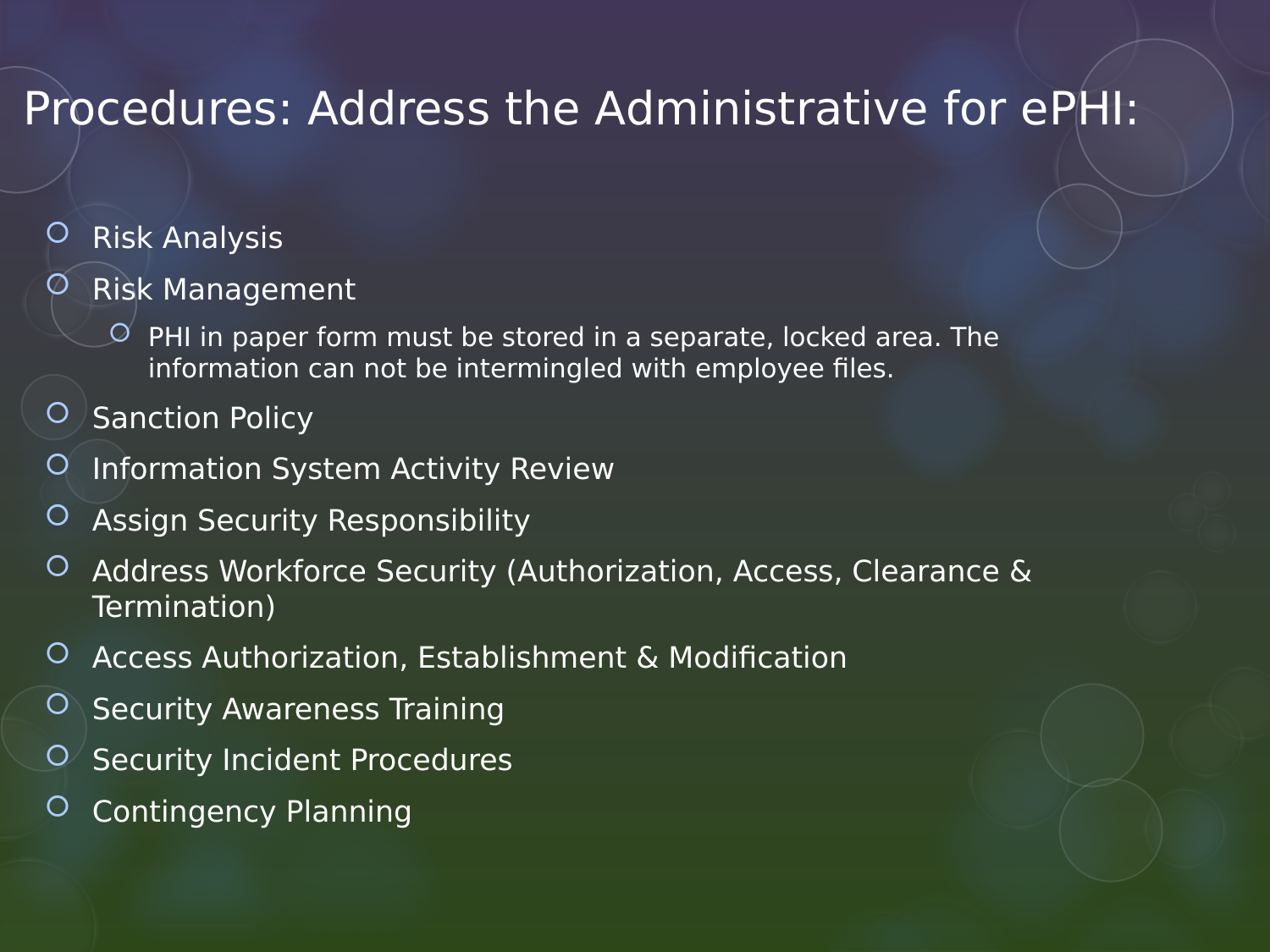

# Procedures: Address the Administrative for ePHI:
Risk Analysis
Risk Management
PHI in paper form must be stored in a separate, locked area. The information can not be intermingled with employee files.
Sanction Policy
Information System Activity Review
Assign Security Responsibility
Address Workforce Security (Authorization, Access, Clearance & Termination)
Access Authorization, Establishment & Modification
Security Awareness Training
Security Incident Procedures
Contingency Planning